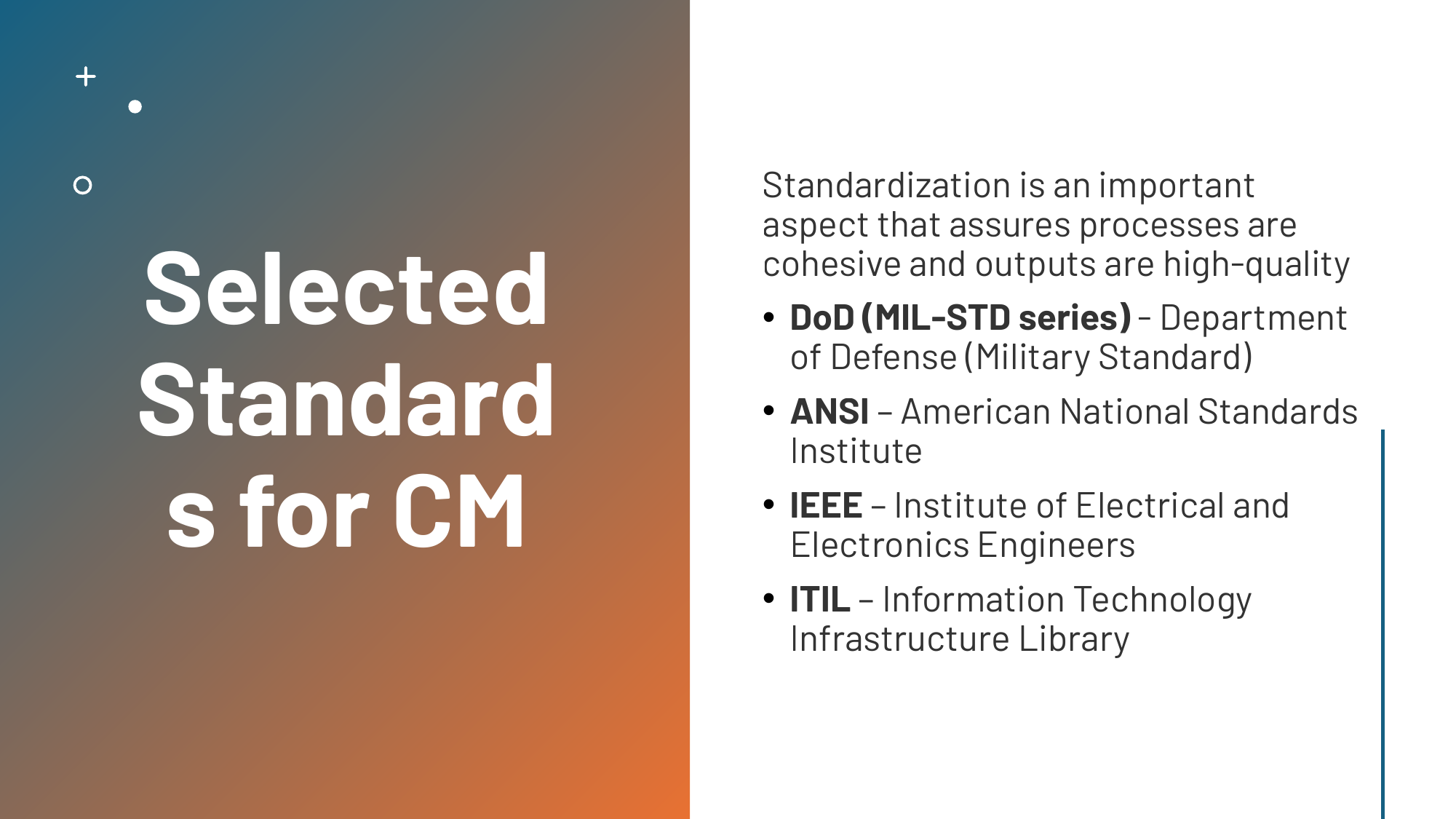

# Selected Standards for CM
Standardization is an important aspect that assures processes are cohesive and outputs are high-quality
DoD (MIL-STD series) - Department of Defense (Military Standard)
ANSI – American National Standards Institute
IEEE – Institute of Electrical and Electronics Engineers
ITIL – Information Technology Infrastructure Library